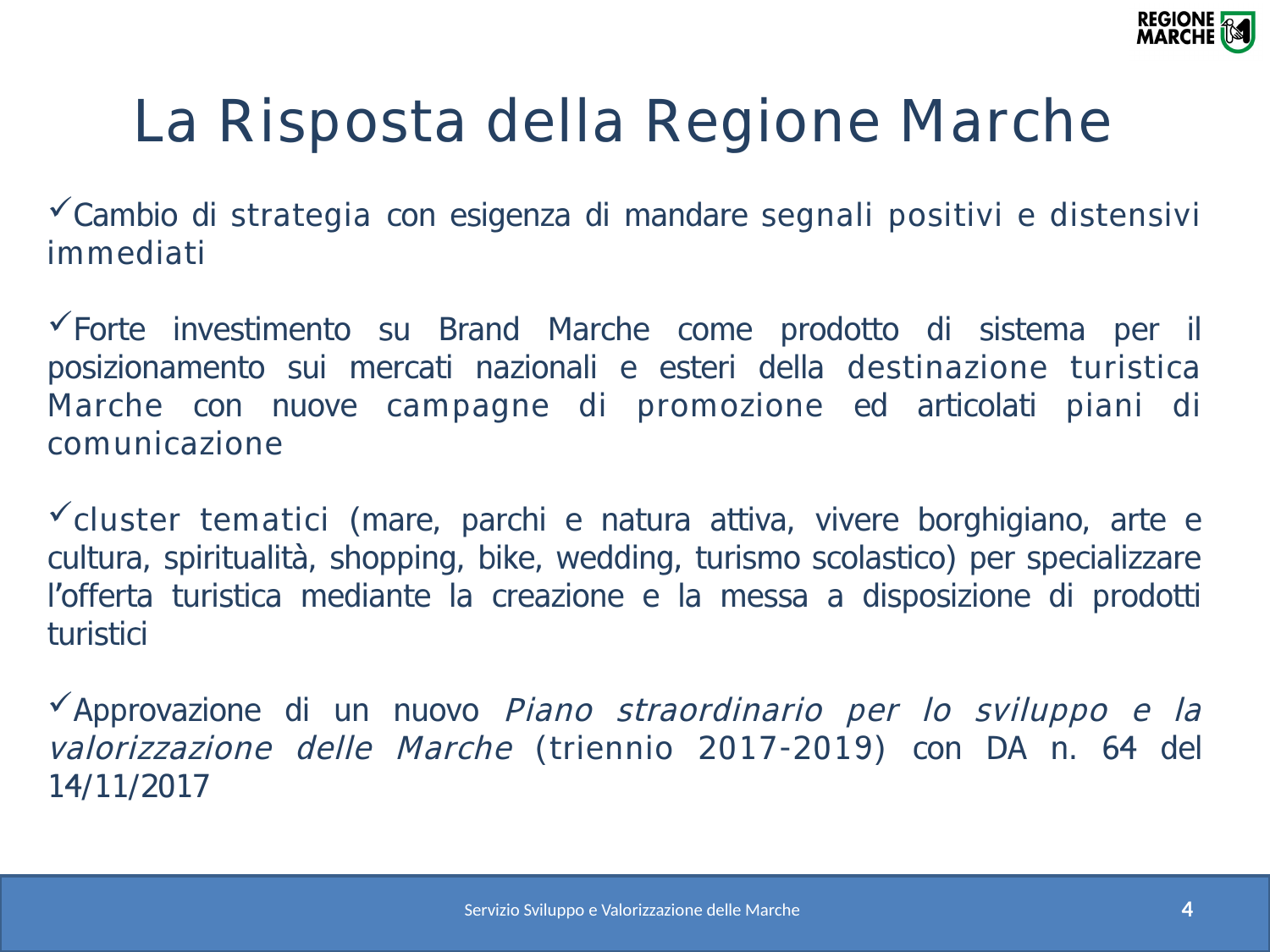

La Risposta della Regione Marche

Cambio di strategia con esigenza di mandare segnali positivi e distensivi immediati

Forte investimento su Brand Marche come prodotto di sistema per il posizionamento sui mercati nazionali e esteri della destinazione turistica Marche con nuove campagne di promozione ed articolati piani di comunicazione

cluster tematici (mare, parchi e natura attiva, vivere borghigiano, arte e cultura, spiritualità, shopping, bike, wedding, turismo scolastico) per specializzare l’offerta turistica mediante la creazione e la messa a disposizione di prodotti turistici

Approvazione di un nuovo Piano straordinario per lo sviluppo e la valorizzazione delle Marche (triennio 2017-2019) con DA n. 64 del 14/11/2017

4
Servizio Sviluppo e Valorizzazione delle Marche